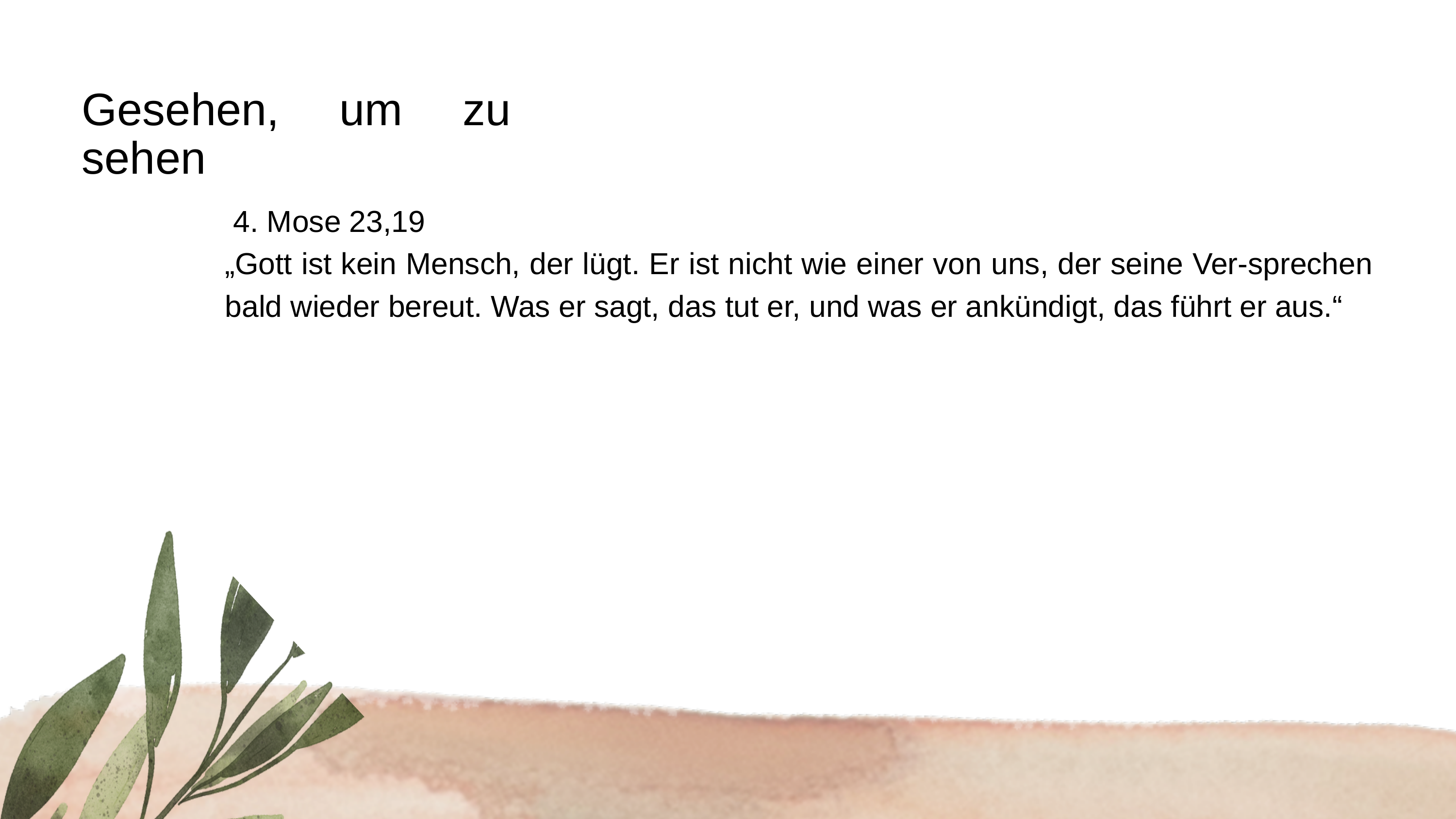

Gesehen, um zu sehen
 4. Mose 23,19
„Gott ist kein Mensch, der lügt. Er ist nicht wie einer von uns, der seine Ver-sprechen bald wieder bereut. Was er sagt, das tut er, und was er ankündigt, das führt er aus.“